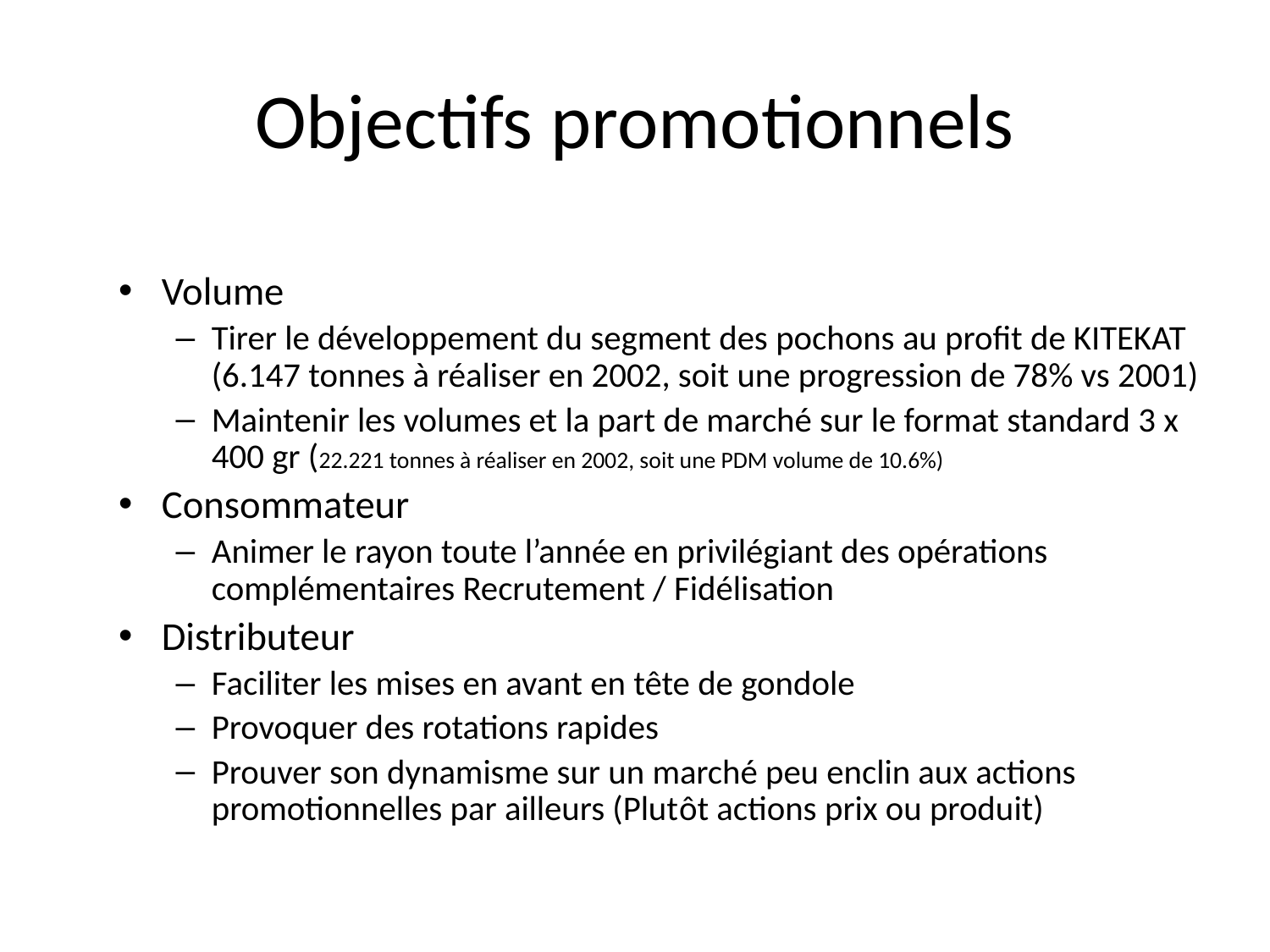

# Objectifs promotionnels
Volume
Tirer le développement du segment des pochons au profit de KITEKAT (6.147 tonnes à réaliser en 2002, soit une progression de 78% vs 2001)
Maintenir les volumes et la part de marché sur le format standard 3 x 400 gr (22.221 tonnes à réaliser en 2002, soit une PDM volume de 10.6%)
Consommateur
Animer le rayon toute l’année en privilégiant des opérations complémentaires Recrutement / Fidélisation
Distributeur
Faciliter les mises en avant en tête de gondole
Provoquer des rotations rapides
Prouver son dynamisme sur un marché peu enclin aux actions promotionnelles par ailleurs (Plutôt actions prix ou produit)